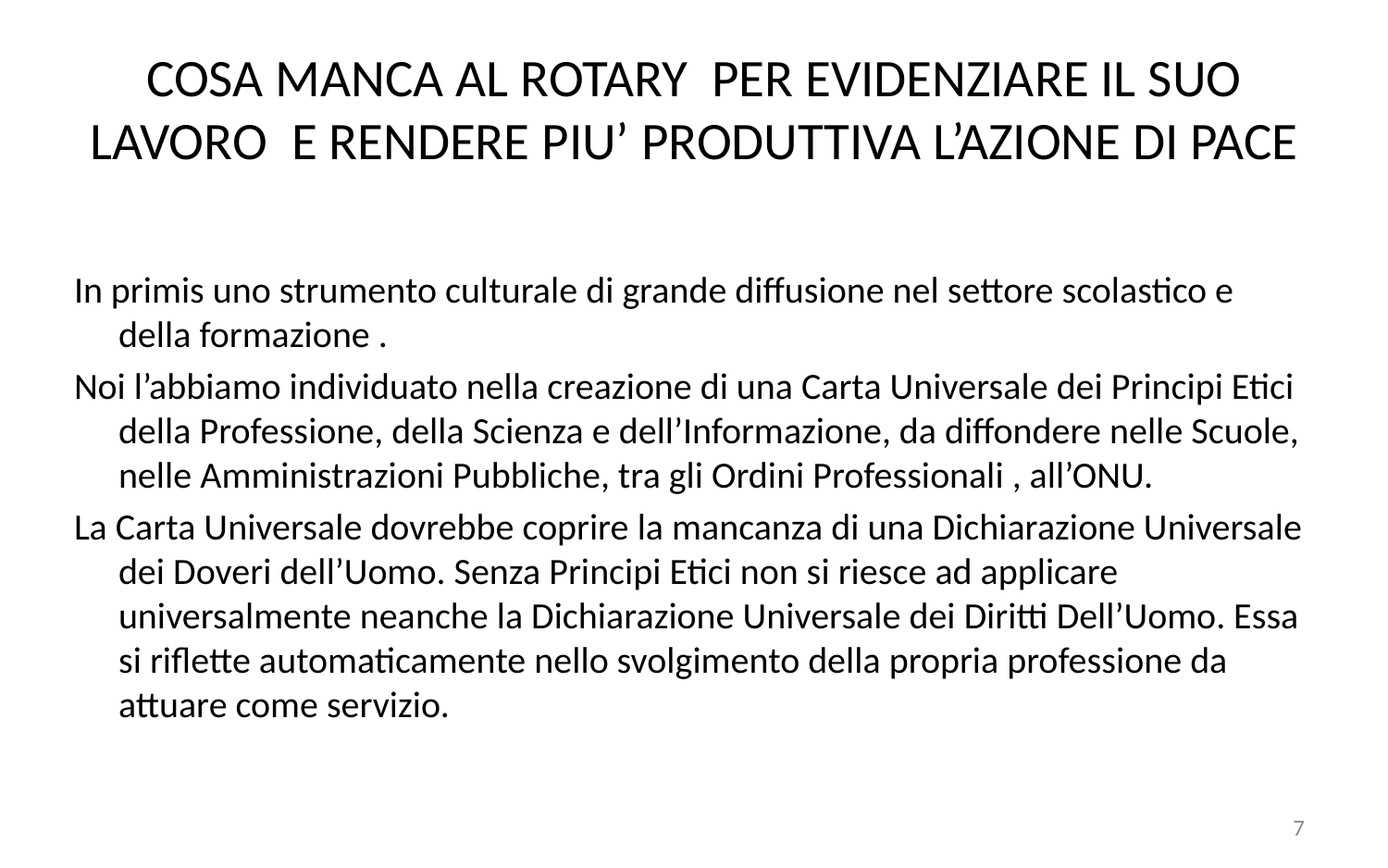

# COSA MANCA AL ROTARY  PER EVIDENZIARE IL SUO LAVORO  E RENDERE PIU’ PRODUTTIVA L’AZIONE DI PACE
In primis uno strumento culturale di grande diffusione nel settore scolastico e della formazione .
Noi l’abbiamo individuato nella creazione di una Carta Universale dei Principi Etici della Professione, della Scienza e dell’Informazione, da diffondere nelle Scuole, nelle Amministrazioni Pubbliche, tra gli Ordini Professionali , all’ONU.
La Carta Universale dovrebbe coprire la mancanza di una Dichiarazione Universale dei Doveri dell’Uomo. Senza Principi Etici non si riesce ad applicare universalmente neanche la Dichiarazione Universale dei Diritti Dell’Uomo. Essa si riflette automaticamente nello svolgimento della propria professione da attuare come servizio.

7